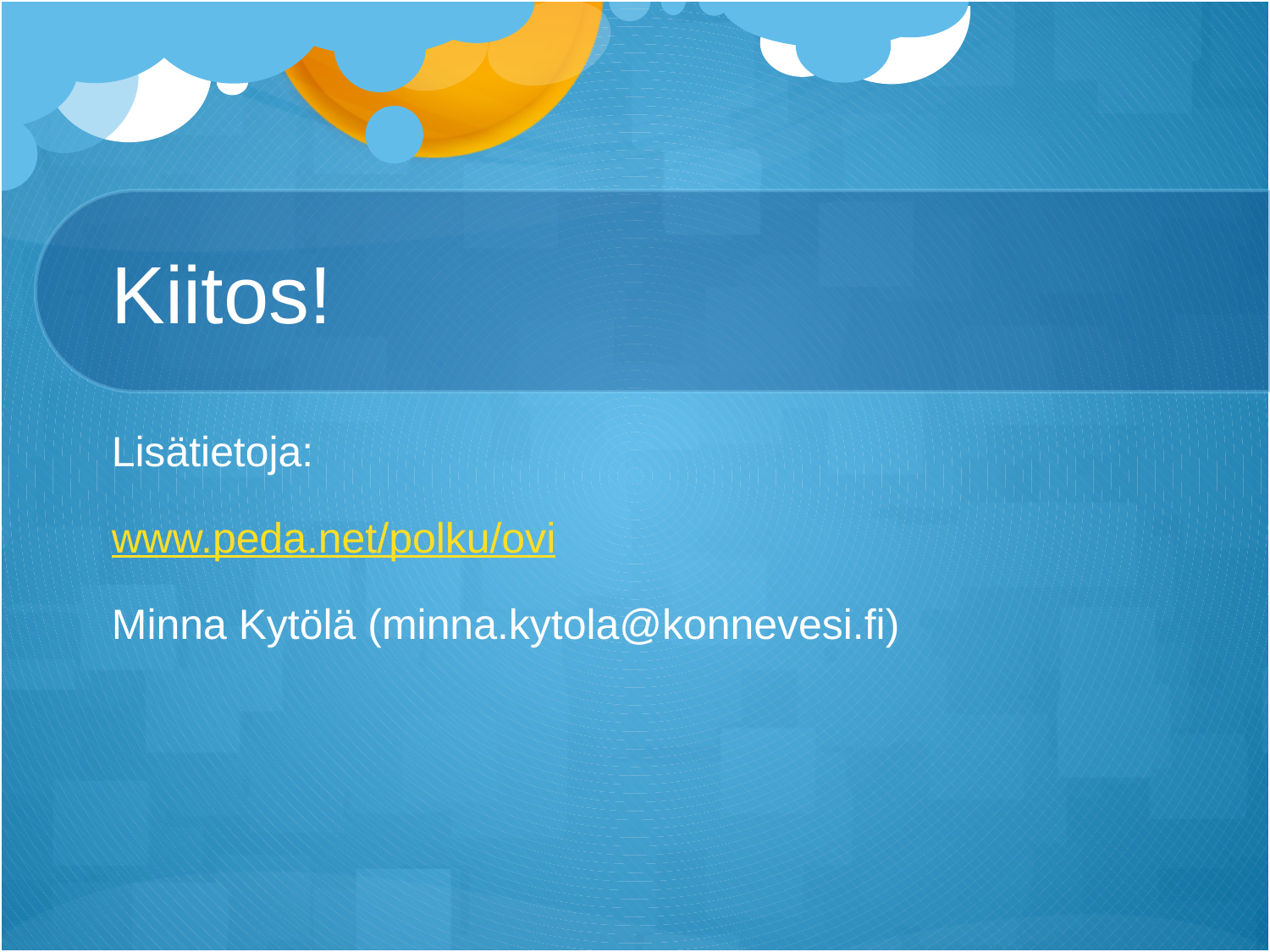

# Kiitos!
Lisätietoja:
www.peda.net/polku/ovi
Minna Kytölä (minna.kytola@konnevesi.fi)